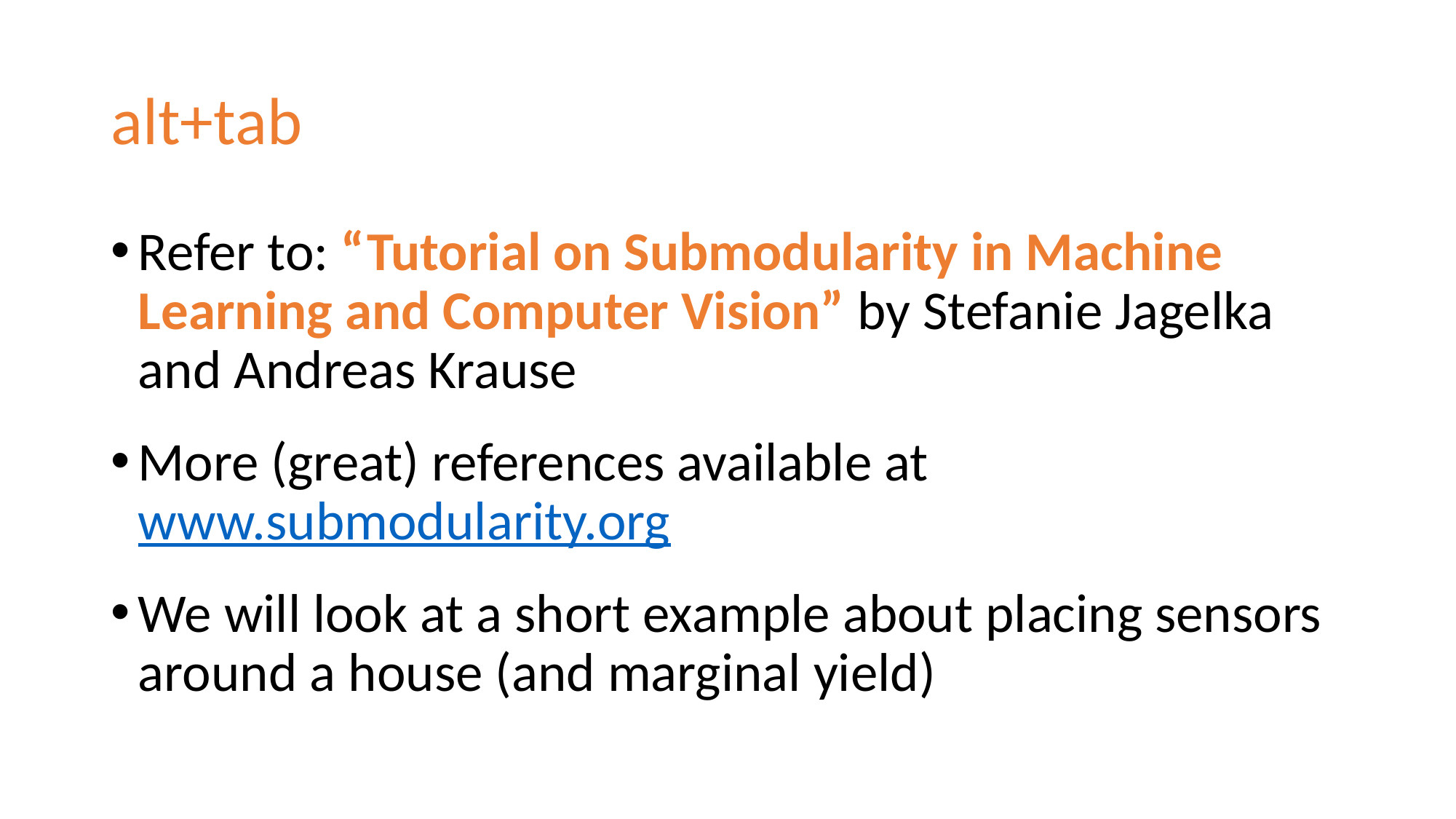

# alt+tab
Refer to: “Tutorial on Submodularity in Machine Learning and Computer Vision” by Stefanie Jagelka and Andreas Krause
More (great) references available at www.submodularity.org
We will look at a short example about placing sensors around a house (and marginal yield)